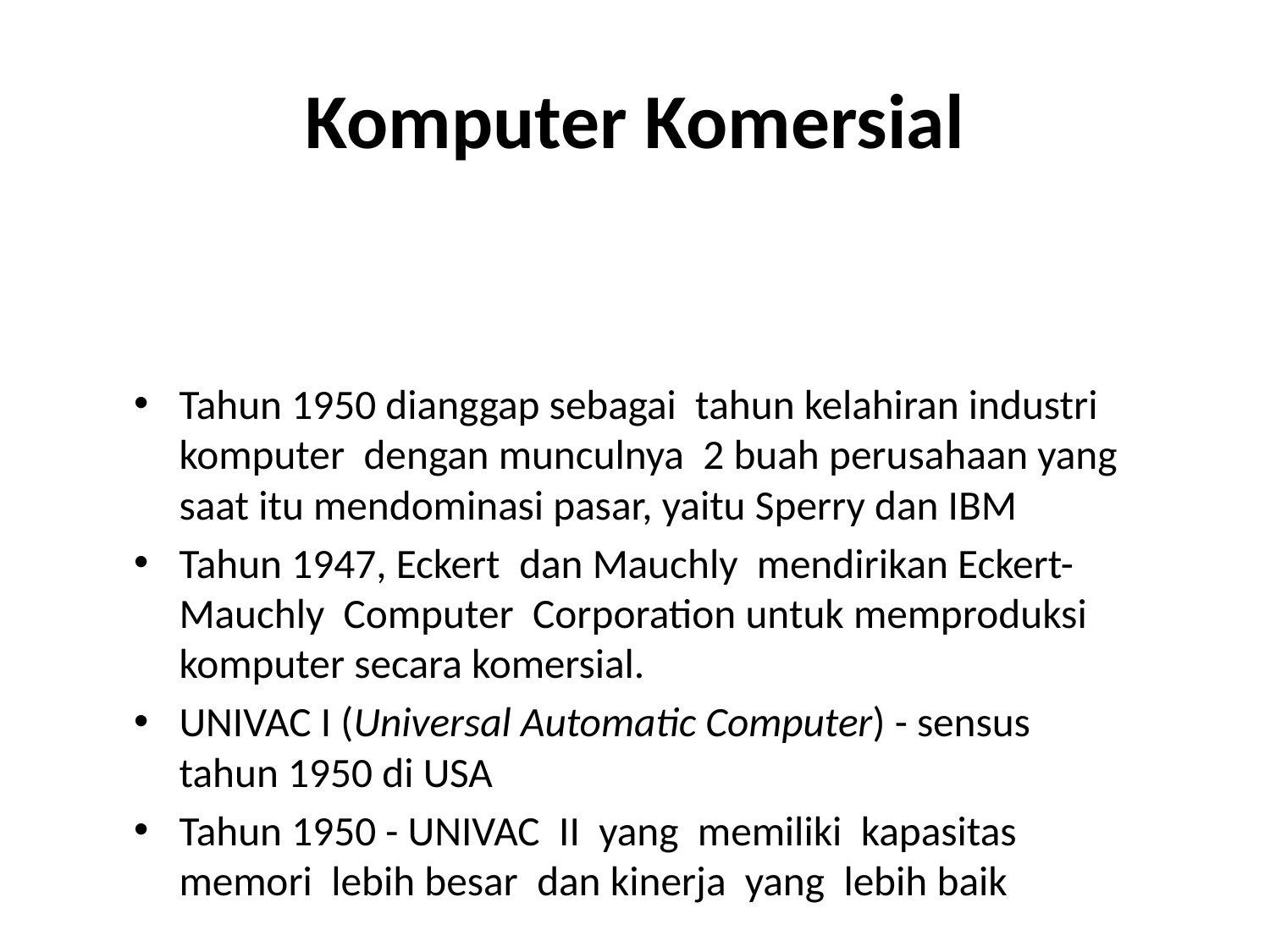

# Komputer Komersial
Tahun 1950 dianggap sebagai  tahun kelahiran industri  komputer  dengan munculnya  2 buah perusahaan yang saat itu mendominasi pasar, yaitu Sperry dan IBM
Tahun 1947, Eckert  dan Mauchly  mendirikan Eckert-Mauchly  Computer  Corporation untuk memproduksi komputer secara komersial.
UNIVAC I (Universal Automatic Computer) - sensus tahun 1950 di USA
Tahun 1950 - UNIVAC  II  yang  memiliki  kapasitas  memori  lebih besar  dan kinerja  yang  lebih baik